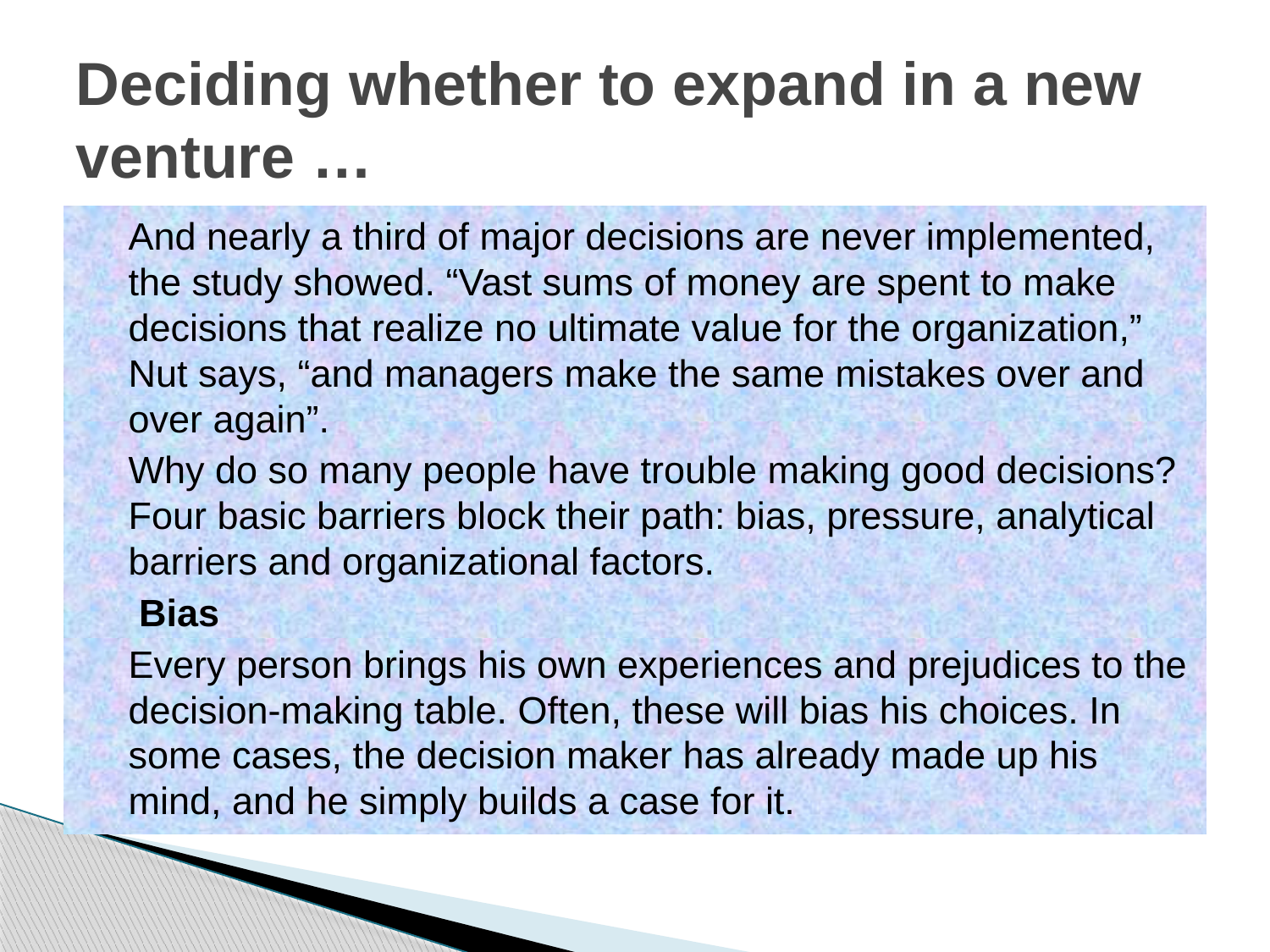

# Deciding whether to expand in a new venture …
	And nearly a third of major decisions are never implemented, the study showed. “Vast sums of money are spent to make decisions that realize no ultimate value for the organization,” Nut says, “and managers make the same mistakes over and over again”.
	Why do so many people have trouble making good decisions? Four basic barriers block their path: bias, pressure, analytical barriers and organizational factors.
	 Bias
	Every person brings his own experiences and prejudices to the decision-making table. Often, these will bias his choices. In some cases, the decision maker has already made up his mind, and he simply builds a case for it.